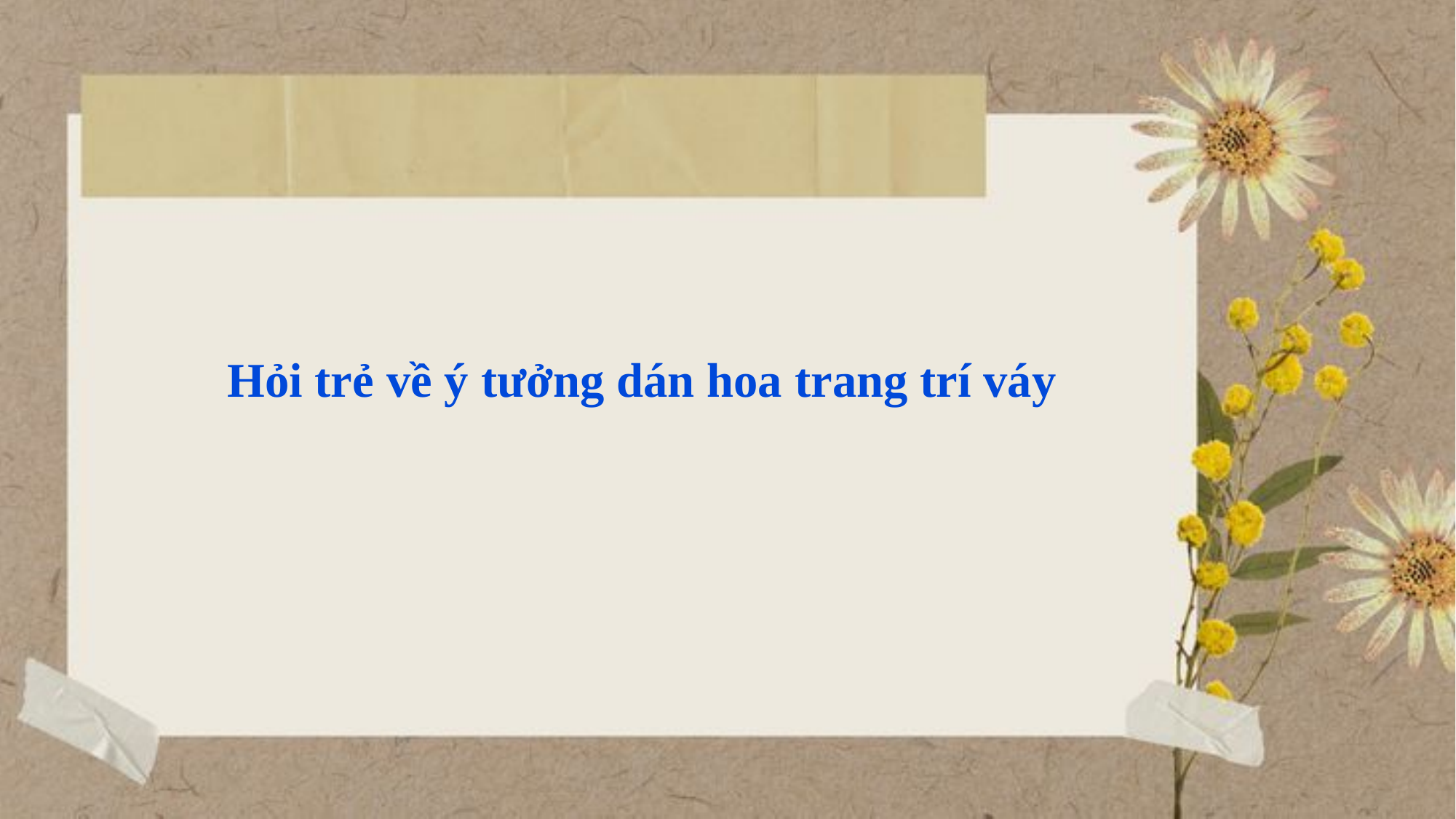

Hỏi trẻ về ý tưởng dán hoa trang trí váy